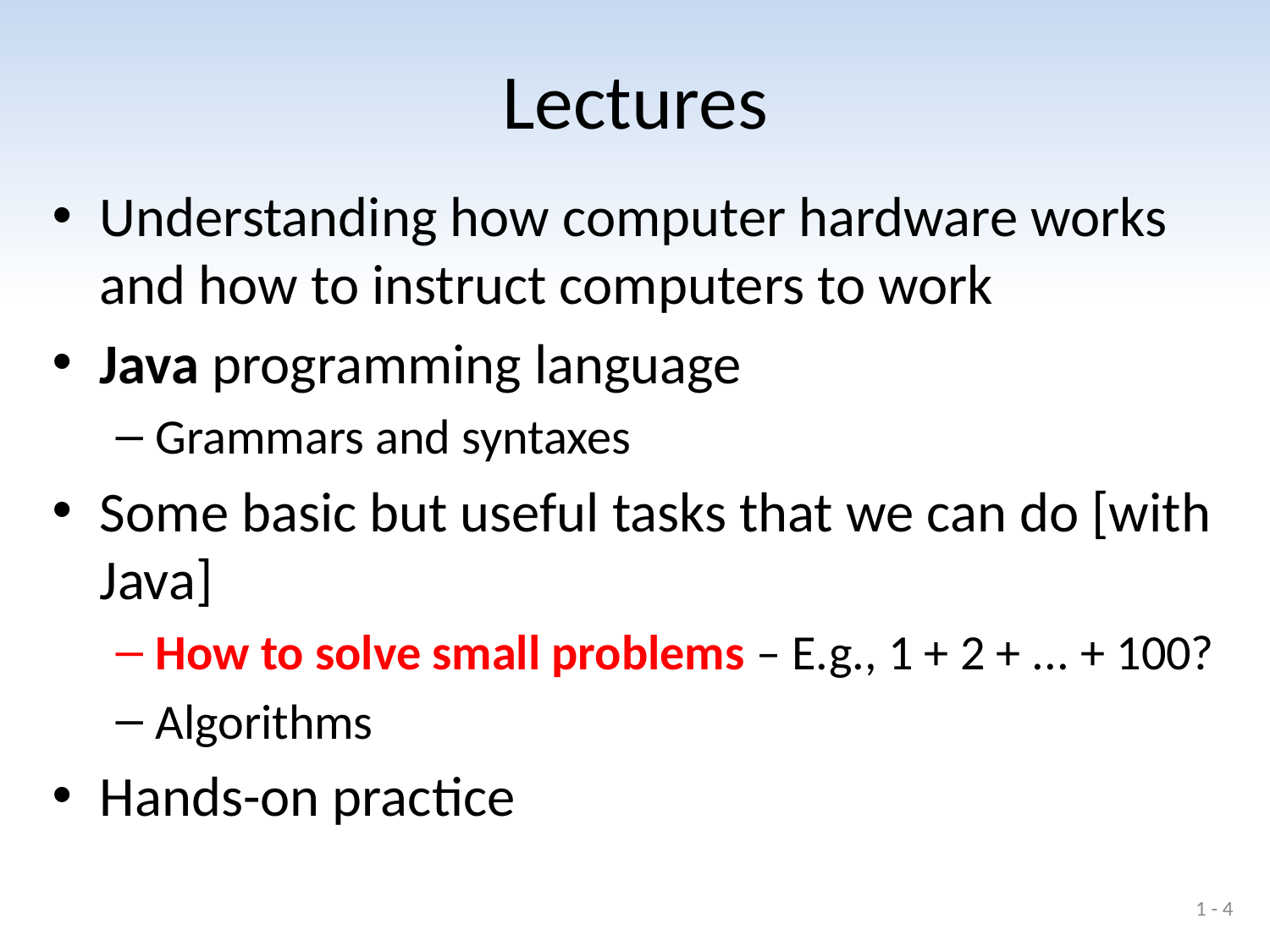

# Lectures
Understanding how computer hardware works and how to instruct computers to work
Java programming language
Grammars and syntaxes
Some basic but useful tasks that we can do [with Java]
How to solve small problems – E.g., 1 + 2 + ... + 100?
Algorithms
Hands-on practice
1 - 4